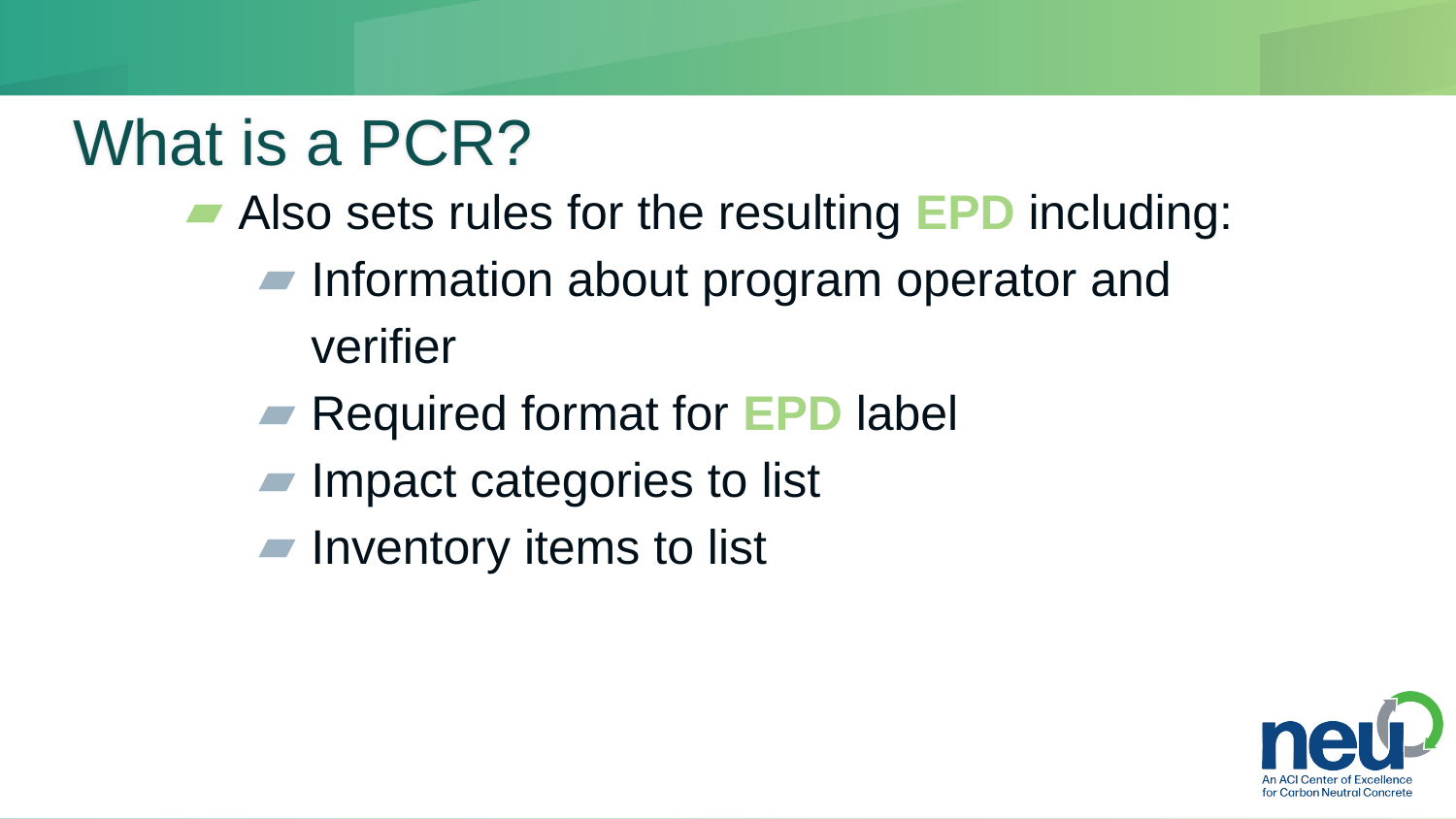

# What is a PCR?
Also sets rules for the resulting EPD including:
Information about program operator and verifier
Required format for EPD label
Impact categories to list
Inventory items to list